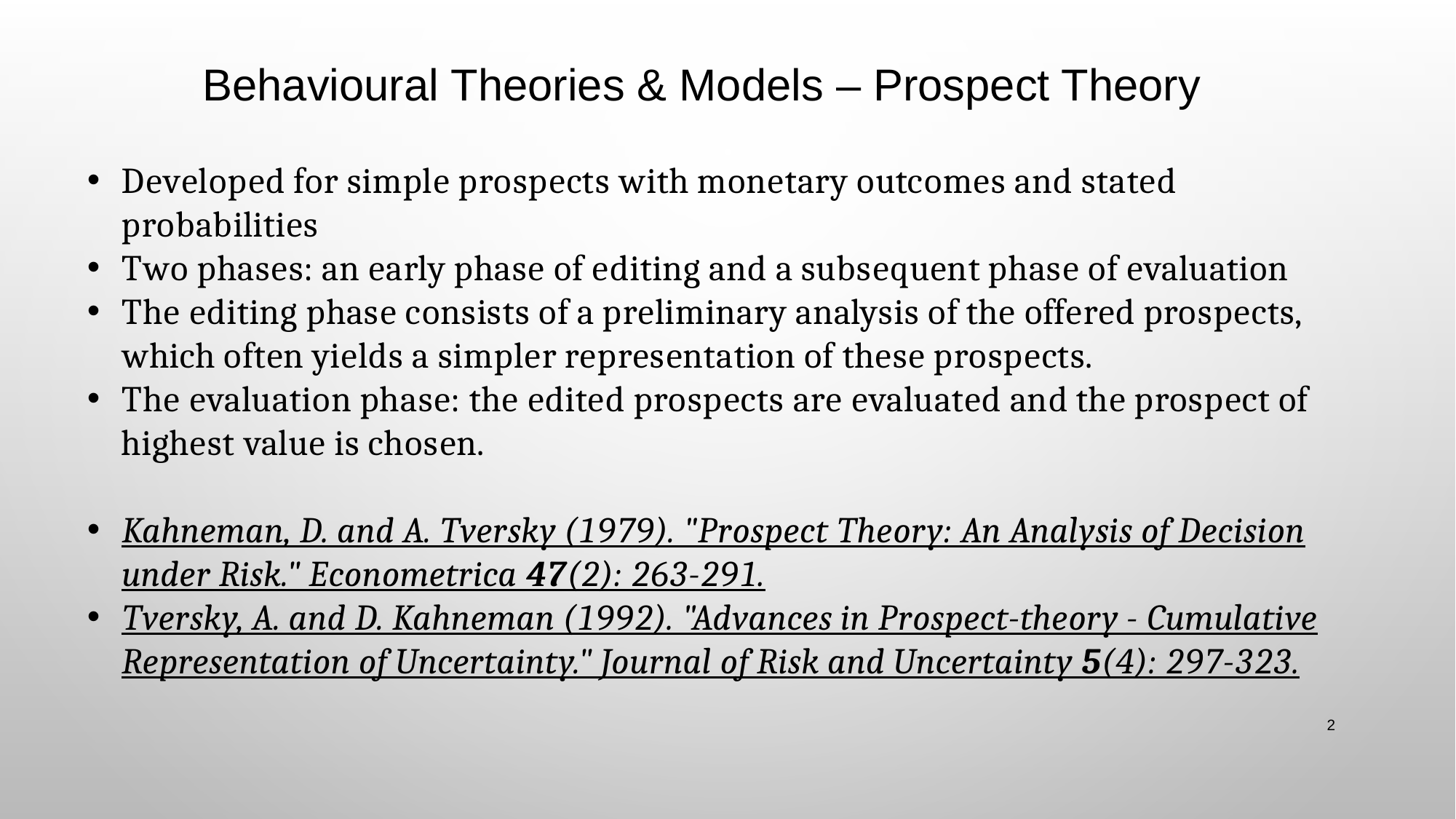

# Behavioural Theories & Models – Prospect Theory
Developed for simple prospects with monetary outcomes and stated probabilities
Two phases: an early phase of editing and a subsequent phase of evaluation
The editing phase consists of a preliminary analysis of the offered prospects, which often yields a simpler representation of these prospects.
The evaluation phase: the edited prospects are evaluated and the prospect of highest value is chosen.

Kahneman, D. and A. Tversky (1979). "Prospect Theory: An Analysis of Decision under Risk." Econometrica 47(2): 263-291.
Tversky, A. and D. Kahneman (1992). "Advances in Prospect-theory - Cumulative Representation of Uncertainty." Journal of Risk and Uncertainty 5(4): 297-323.
2